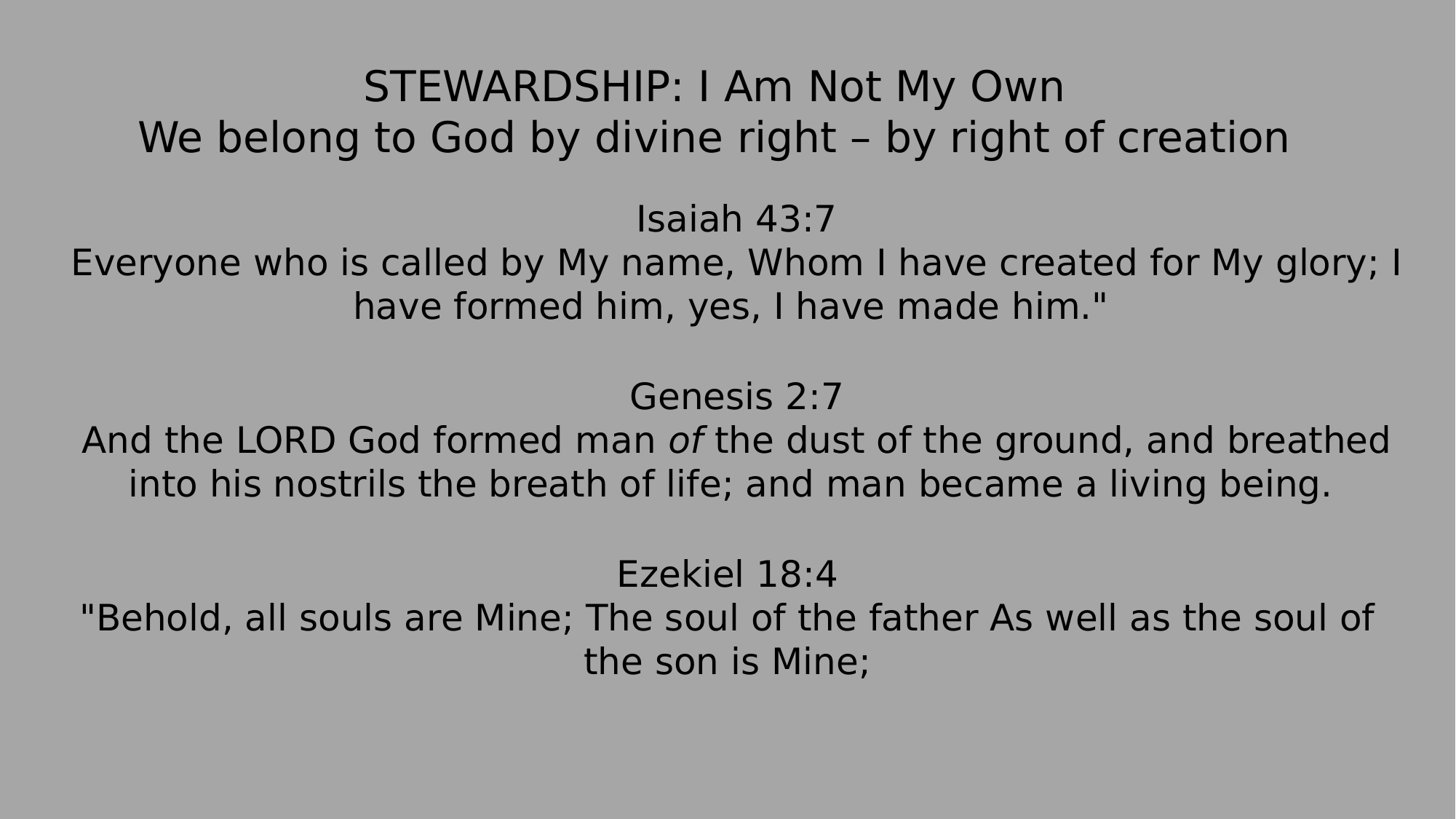

STEWARDSHIP: I Am Not My Own
We belong to God by divine right – by right of creation
Isaiah 43:7
Everyone who is called by My name, Whom I have created for My glory; I have formed him, yes, I have made him."
Genesis 2:7
And the LORD God formed man of the dust of the ground, and breathed into his nostrils the breath of life; and man became a living being.
Ezekiel 18:4
"Behold, all souls are Mine; The soul of the father As well as the soul of the son is Mine;